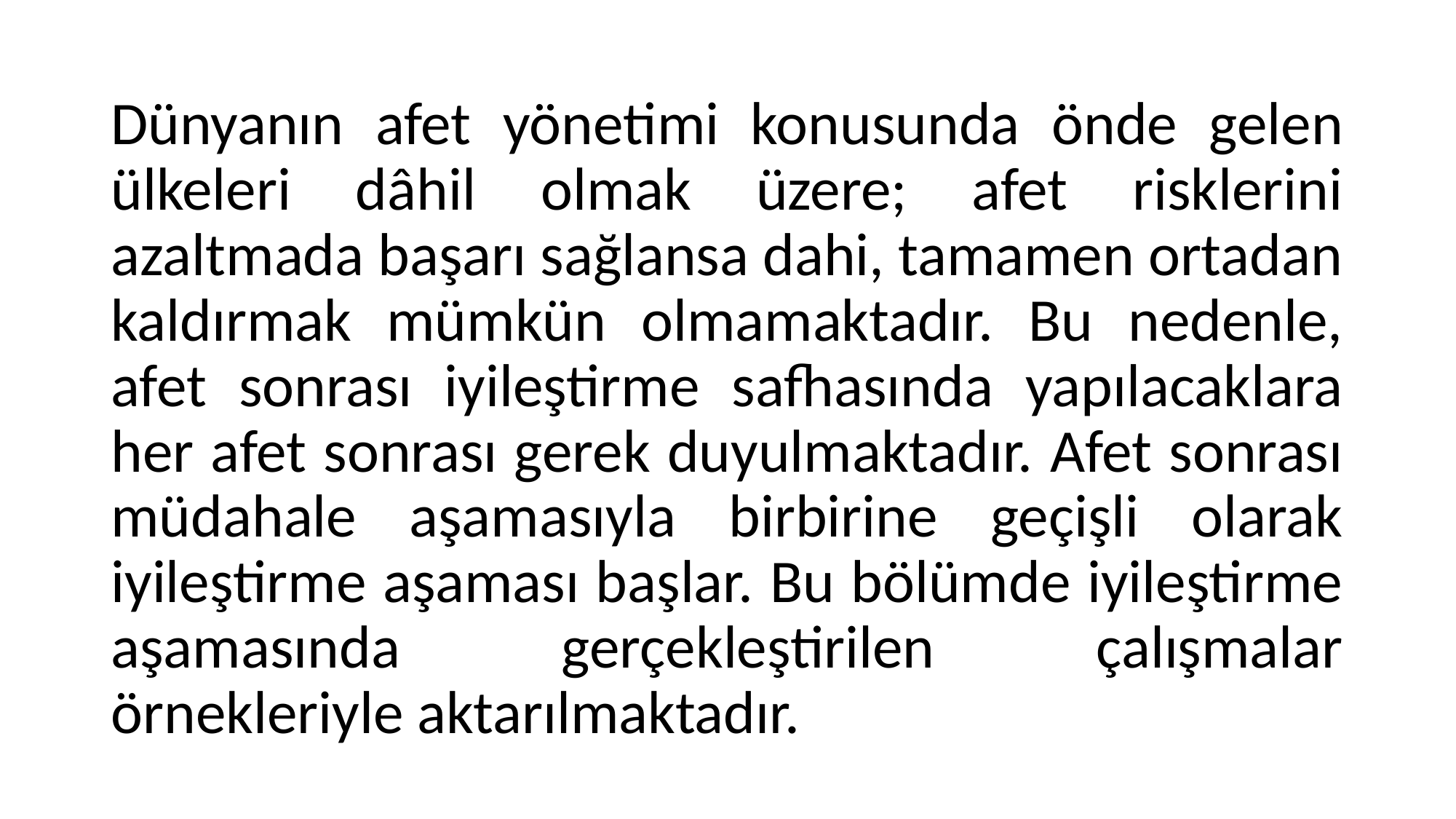

Dünyanın afet yönetimi konusunda önde gelen ülkeleri dâhil olmak üzere; afet risklerini azaltmada başarı sağlansa dahi, tamamen ortadan kaldırmak mümkün olmamaktadır. Bu nedenle, afet sonrası iyileştirme safhasında yapılacaklara her afet sonrası gerek duyulmaktadır. Afet sonrası müdahale aşamasıyla birbirine geçişli olarak iyileştirme aşaması başlar. Bu bölümde iyileştirme aşamasında gerçekleştirilen çalışmalar örnekleriyle aktarılmaktadır.